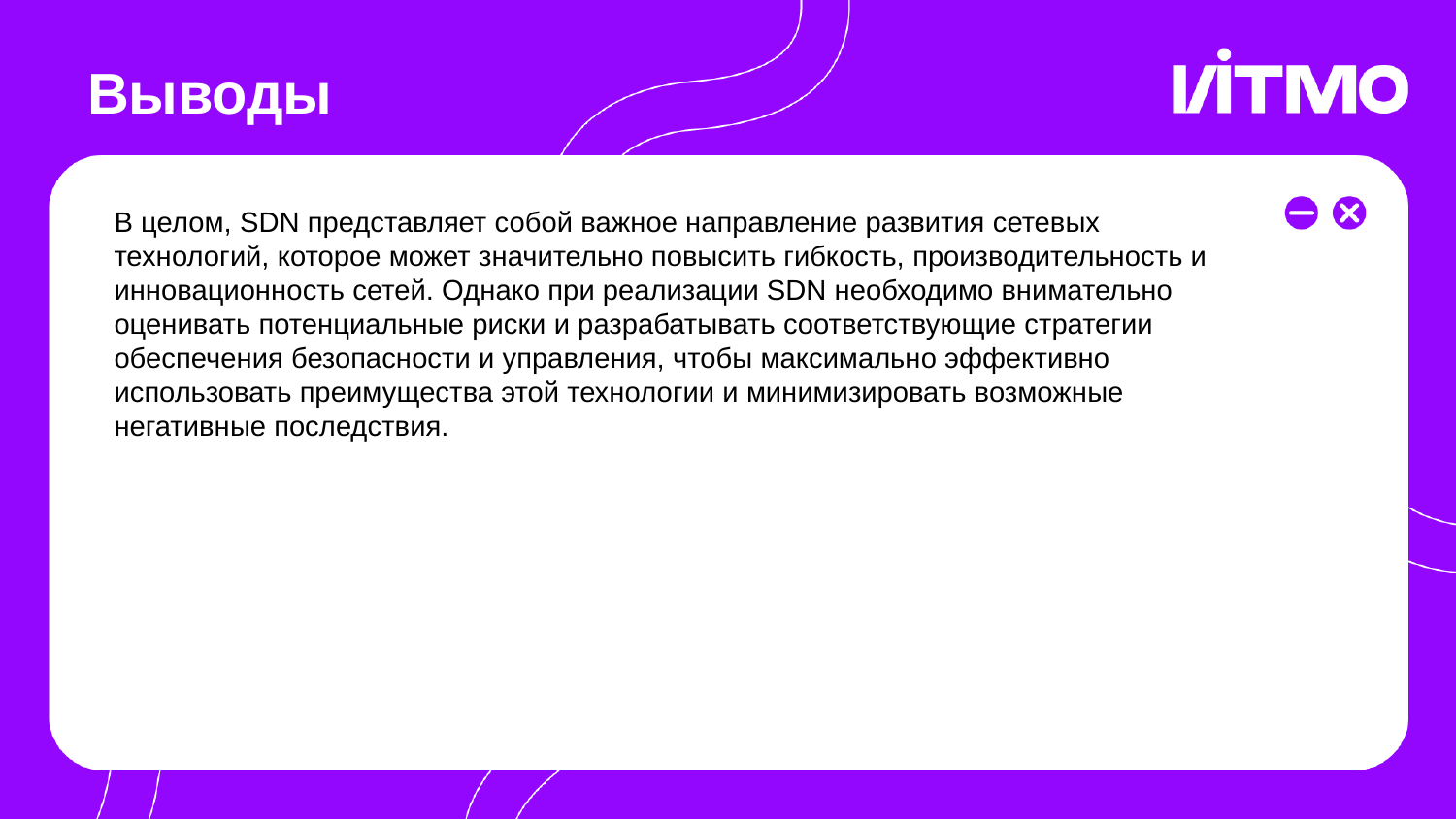

# Выводы
В целом, SDN представляет собой важное направление развития сетевых технологий, которое может значительно повысить гибкость, производительность и инновационность сетей. Однако при реализации SDN необходимо внимательно оценивать потенциальные риски и разрабатывать соответствующие стратегии обеспечения безопасности и управления, чтобы максимально эффективно использовать преимущества этой технологии и минимизировать возможные негативные последствия.